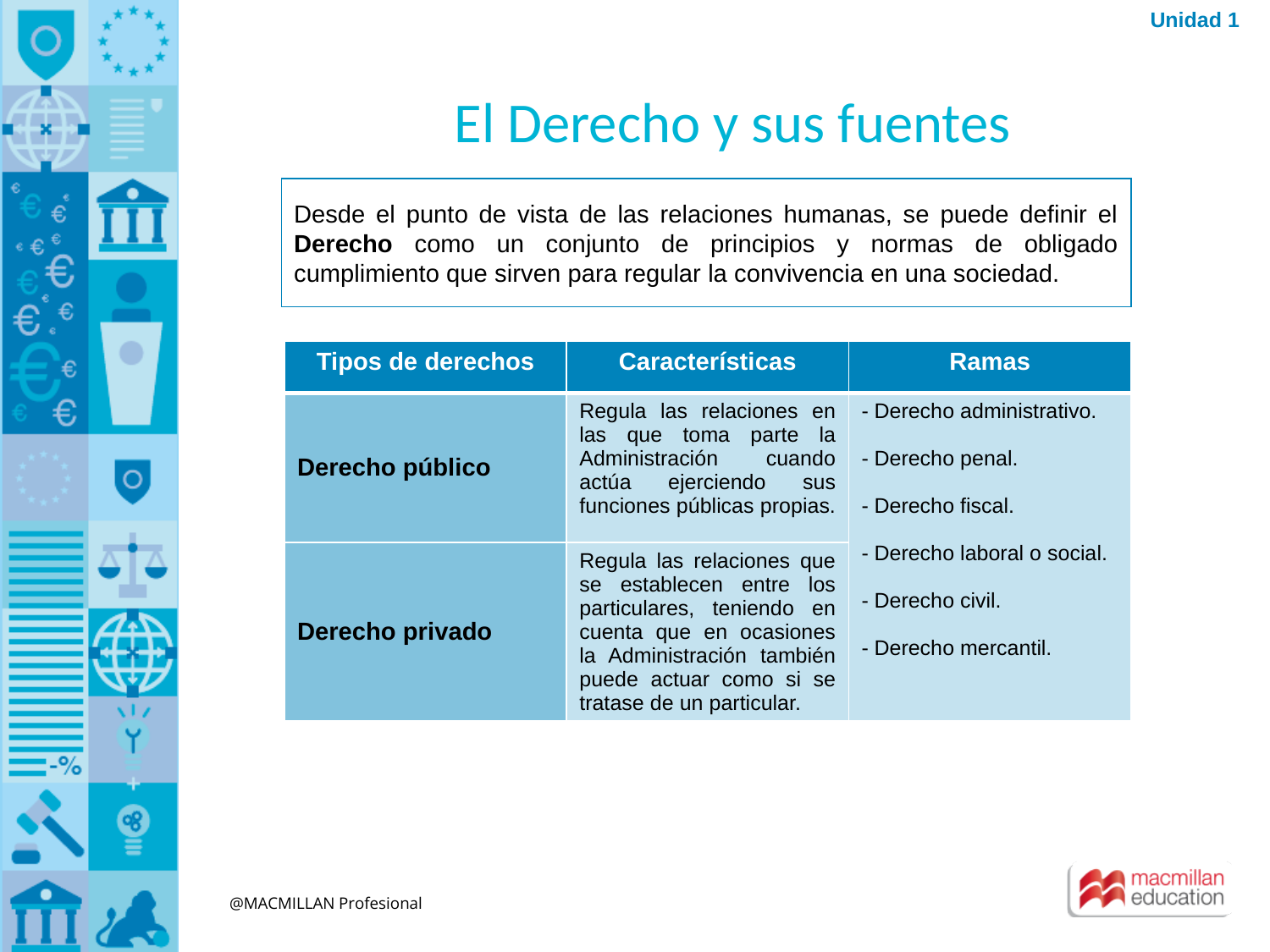

Unidad 1
# El Derecho y sus fuentes
Desde el punto de vista de las relaciones humanas, se puede definir el Derecho como un conjunto de principios y normas de obligado cumplimiento que sirven para regular la convivencia en una sociedad.
| Tipos de derechos | Características | Ramas |
| --- | --- | --- |
| Derecho público | Regula las relaciones en las que toma parte la Administración cuando actúa ejerciendo sus funciones públicas propias. | - Derecho administrativo. - Derecho penal. - Derecho fiscal. - Derecho laboral o social. - Derecho civil. - Derecho mercantil. |
| Derecho privado | Regula las relaciones que se establecen entre los particulares, teniendo en cuenta que en ocasiones la Administración también puede actuar como si se tratase de un particular. |  |